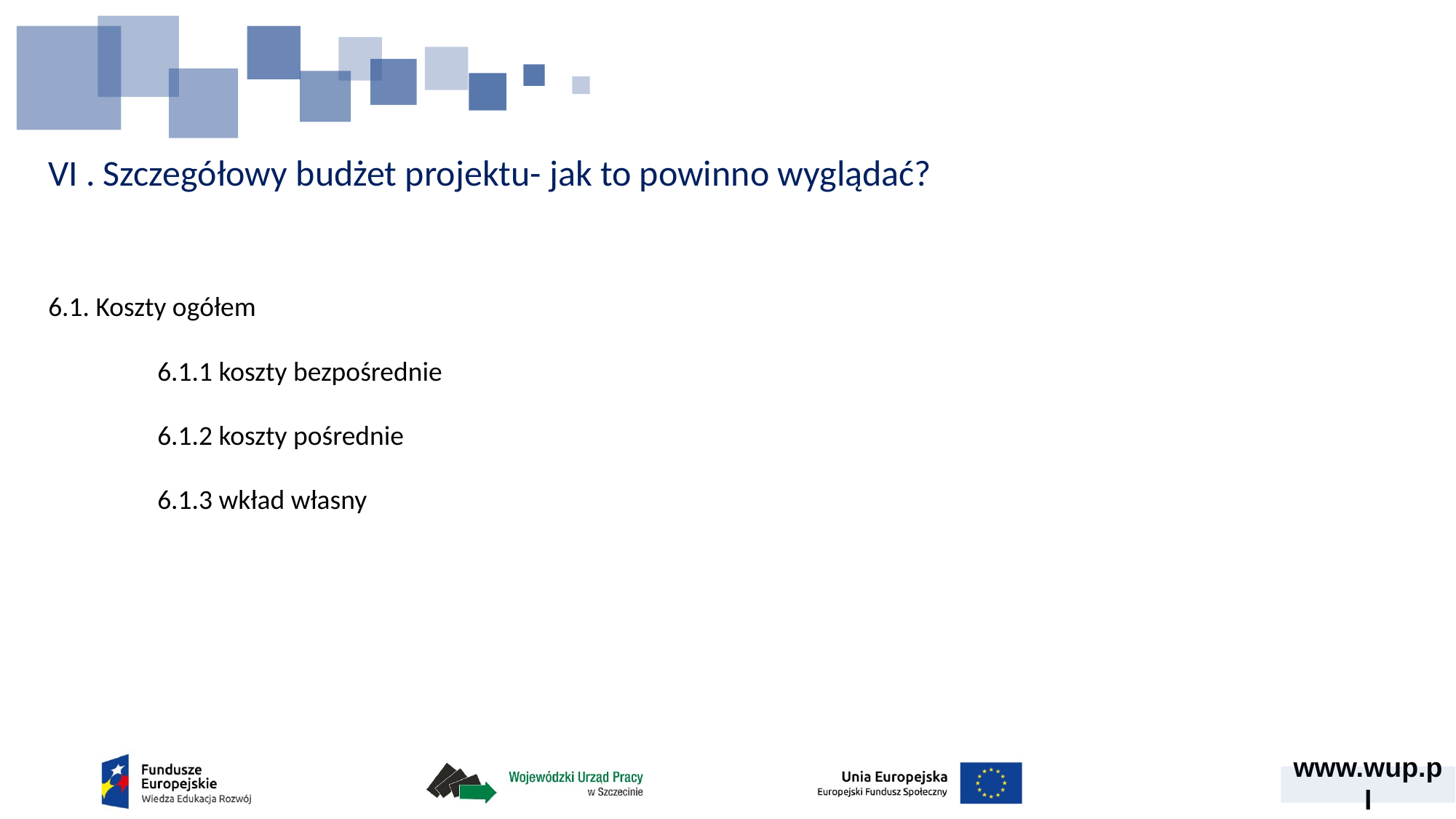

# VI . Szczegółowy budżet projektu- jak to powinno wyglądać?
6.1. Koszty ogółem
	6.1.1 koszty bezpośrednie
	6.1.2 koszty pośrednie
	6.1.3 wkład własny